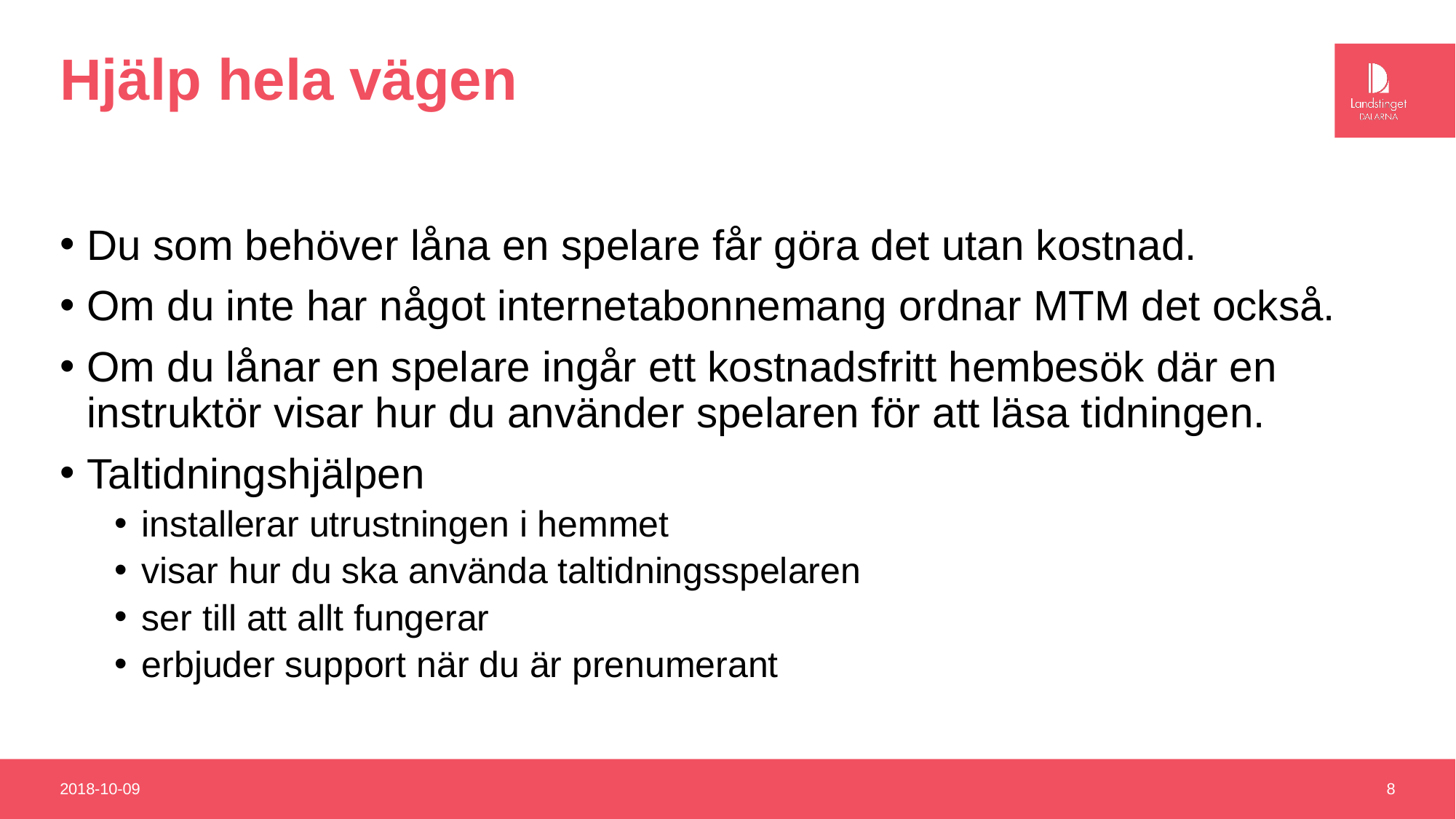

# Hjälp hela vägen
Du som behöver låna en spelare får göra det utan kostnad.
Om du inte har något internetabonnemang ordnar MTM det också.
Om du lånar en spelare ingår ett kostnadsfritt hembesök där en instruktör visar hur du använder spelaren för att läsa tidningen.
Taltidningshjälpen
installerar utrustningen i hemmet
visar hur du ska använda taltidningsspelaren
ser till att allt fungerar
erbjuder support när du är prenumerant
2018-10-09

8